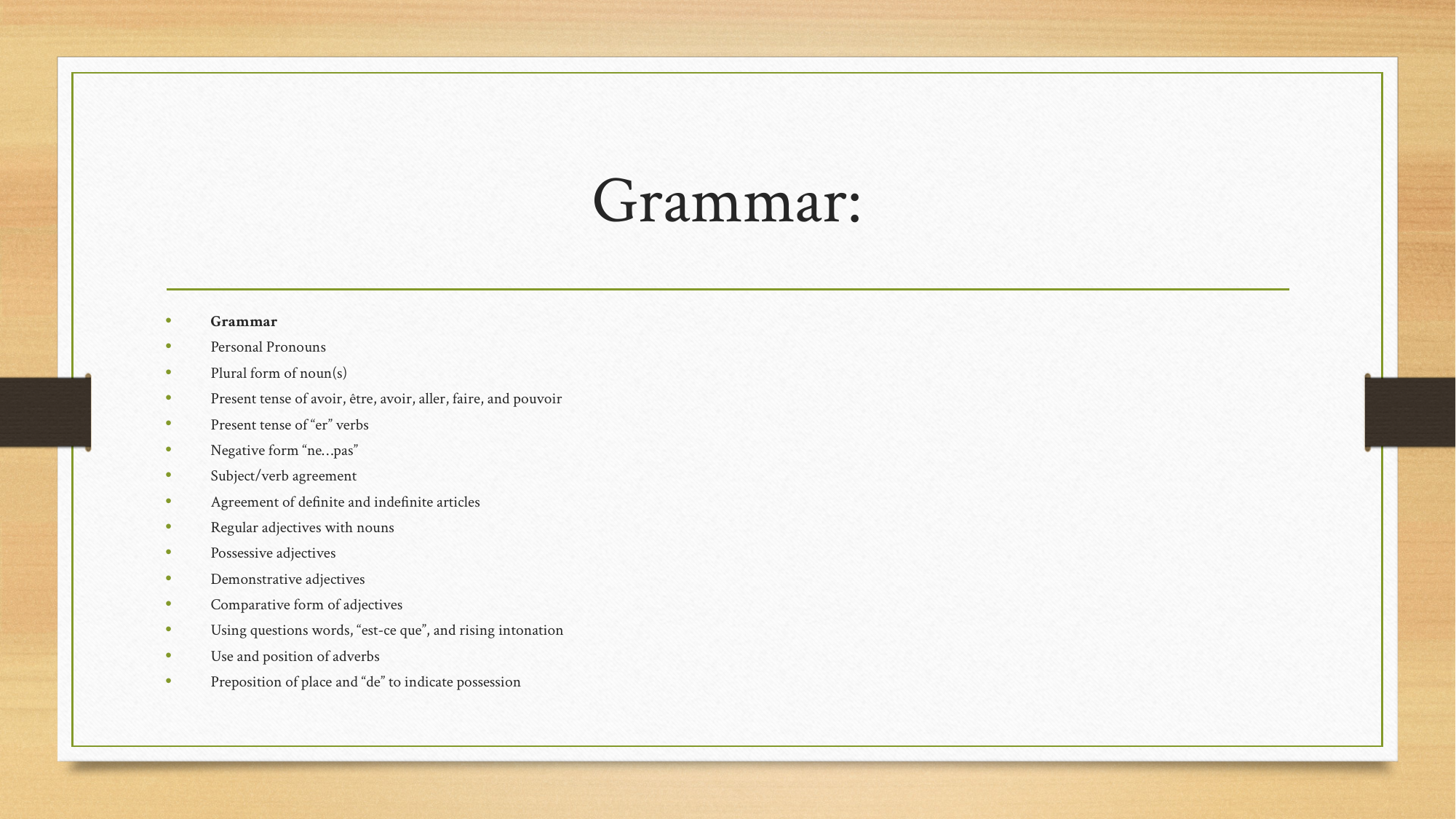

# Grammar:
Grammar
Personal Pronouns
Plural form of noun(s)
Present tense of avoir, être, avoir, aller, faire, and pouvoir
Present tense of “er” verbs
Negative form “ne…pas”
Subject/verb agreement
Agreement of definite and indefinite articles
Regular adjectives with nouns
Possessive adjectives
Demonstrative adjectives
Comparative form of adjectives
Using questions words, “est-ce que”, and rising intonation
Use and position of adverbs
Preposition of place and “de” to indicate possession